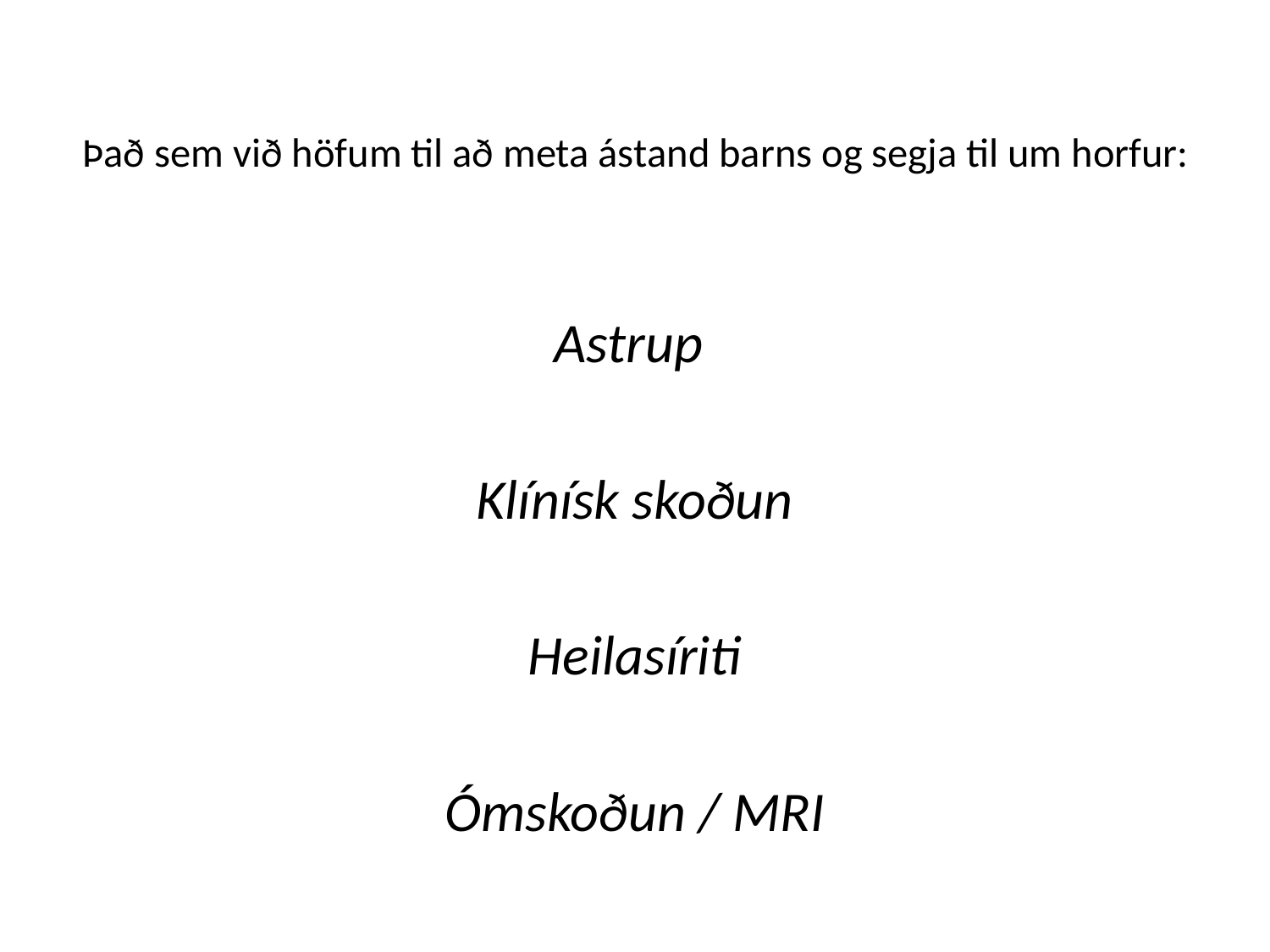

# Það sem við höfum til að meta ástand barns og segja til um horfur:

Astrup

Klínísk skoðun

Heilasíriti

Ómskoðun / MRI